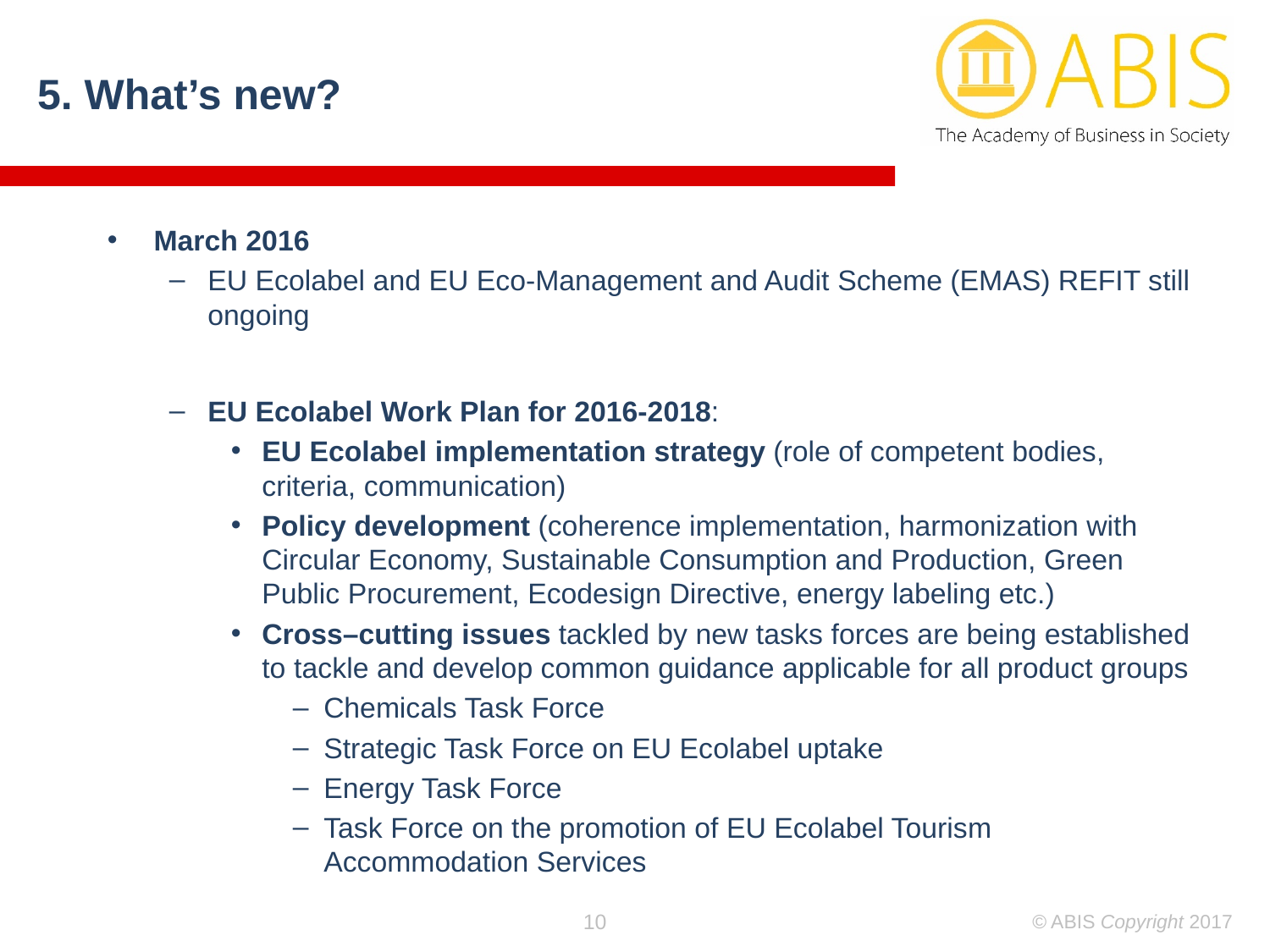

5. What’s new?
March 2016
EU Ecolabel and EU Eco-Management and Audit Scheme (EMAS) REFIT still ongoing

EU Ecolabel Work Plan for 2016-2018:
EU Ecolabel implementation strategy (role of competent bodies, criteria, communication)
Policy development (coherence implementation, harmonization with Circular Economy, Sustainable Consumption and Production, Green Public Procurement, Ecodesign Directive, energy labeling etc.)
Cross–cutting issues tackled by new tasks forces are being established to tackle and develop common guidance applicable for all product groups
Chemicals Task Force
Strategic Task Force on EU Ecolabel uptake
Energy Task Force
Task Force on the promotion of EU Ecolabel Tourism Accommodation Services
10